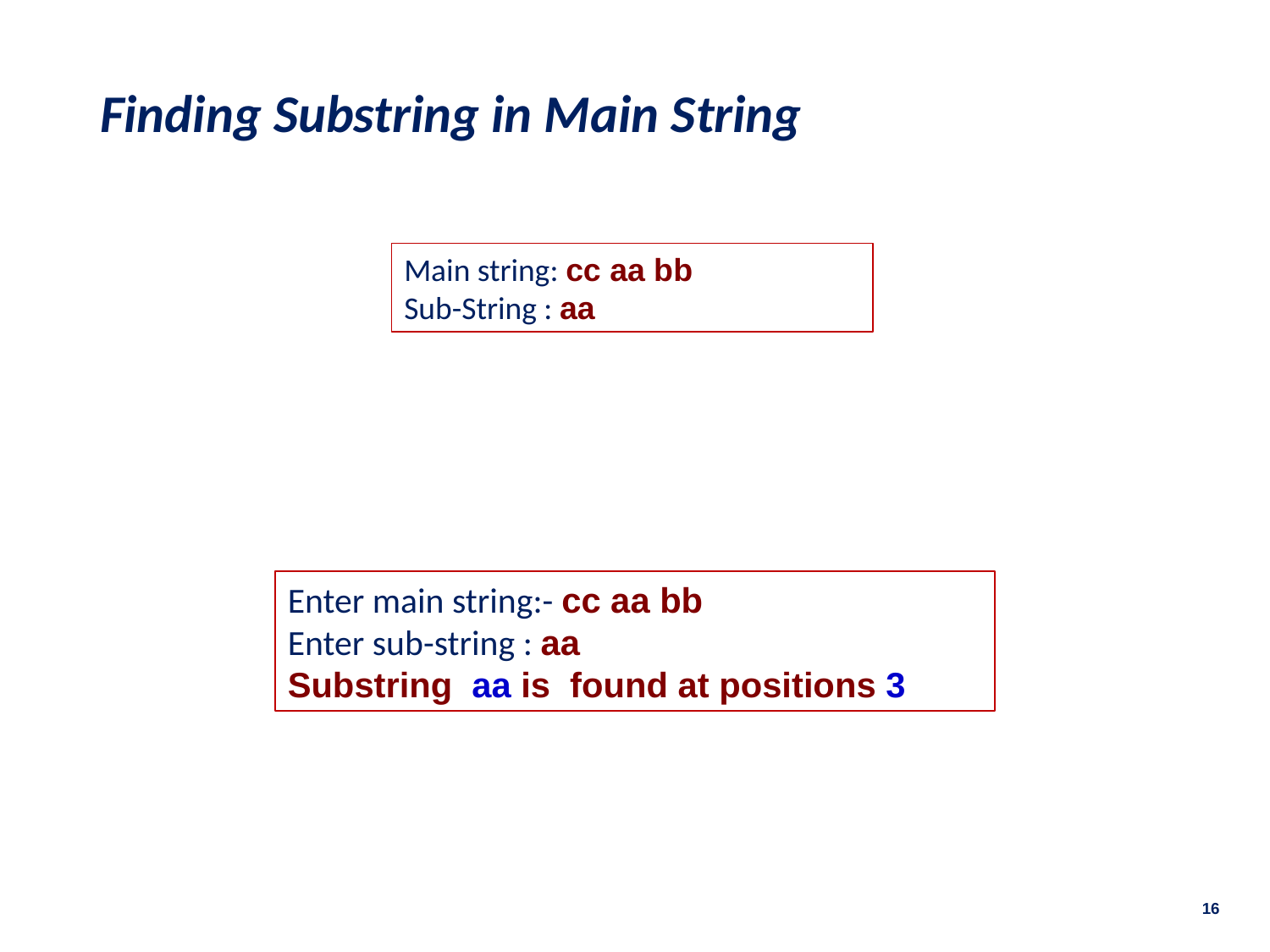

# Finding Substring in Main String
Main string: cc aa bb
Sub-String : aa
Enter main string:- cc aa bb
Enter sub-string : aa
Substring  aa is  found at positions 3
16